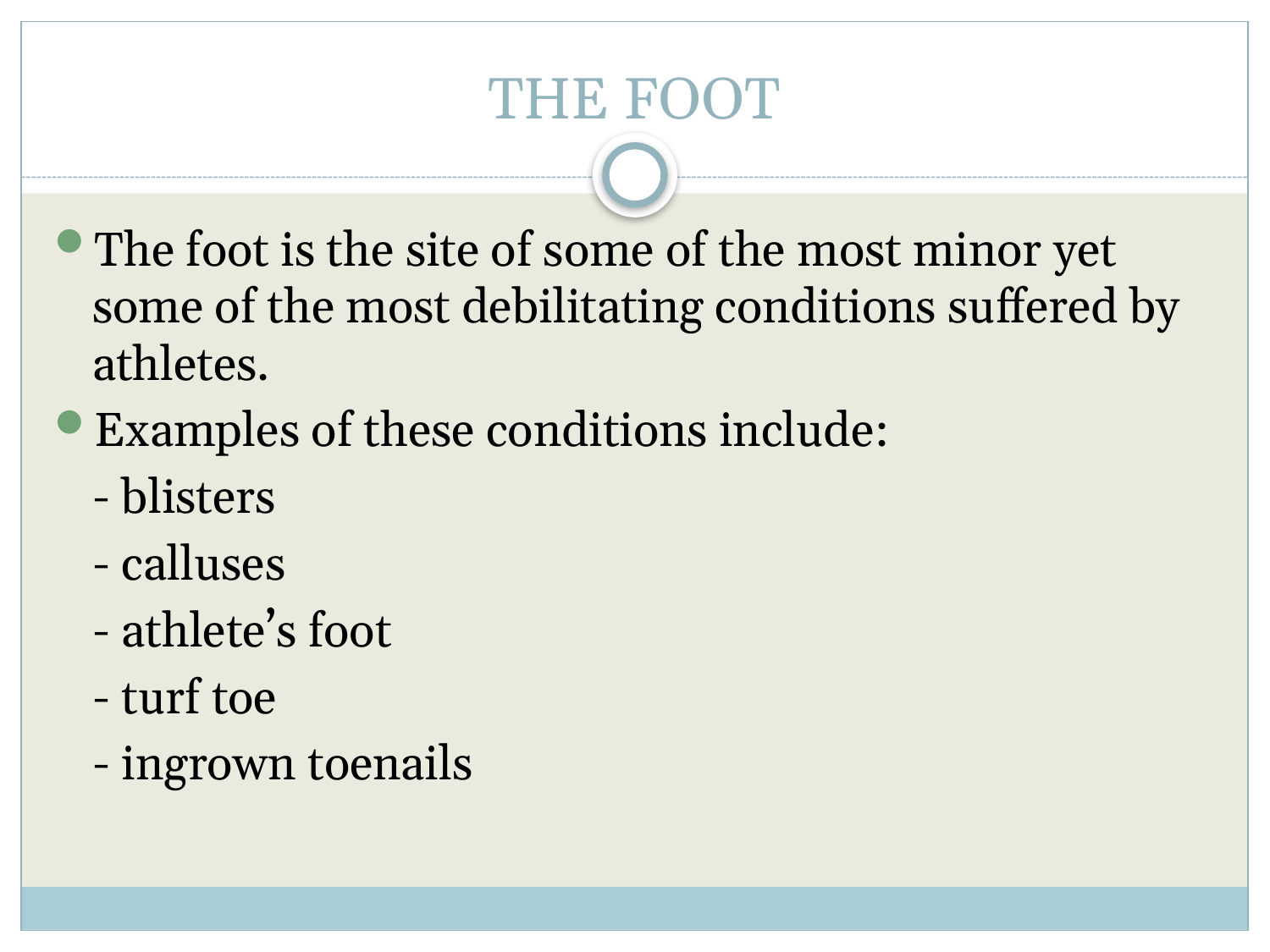

# THE FOOT
The foot is the site of some of the most minor yet some of the most debilitating conditions suffered by athletes.
Examples of these conditions include:
	- blisters
	- calluses
	- athlete’s foot
	- turf toe
	- ingrown toenails